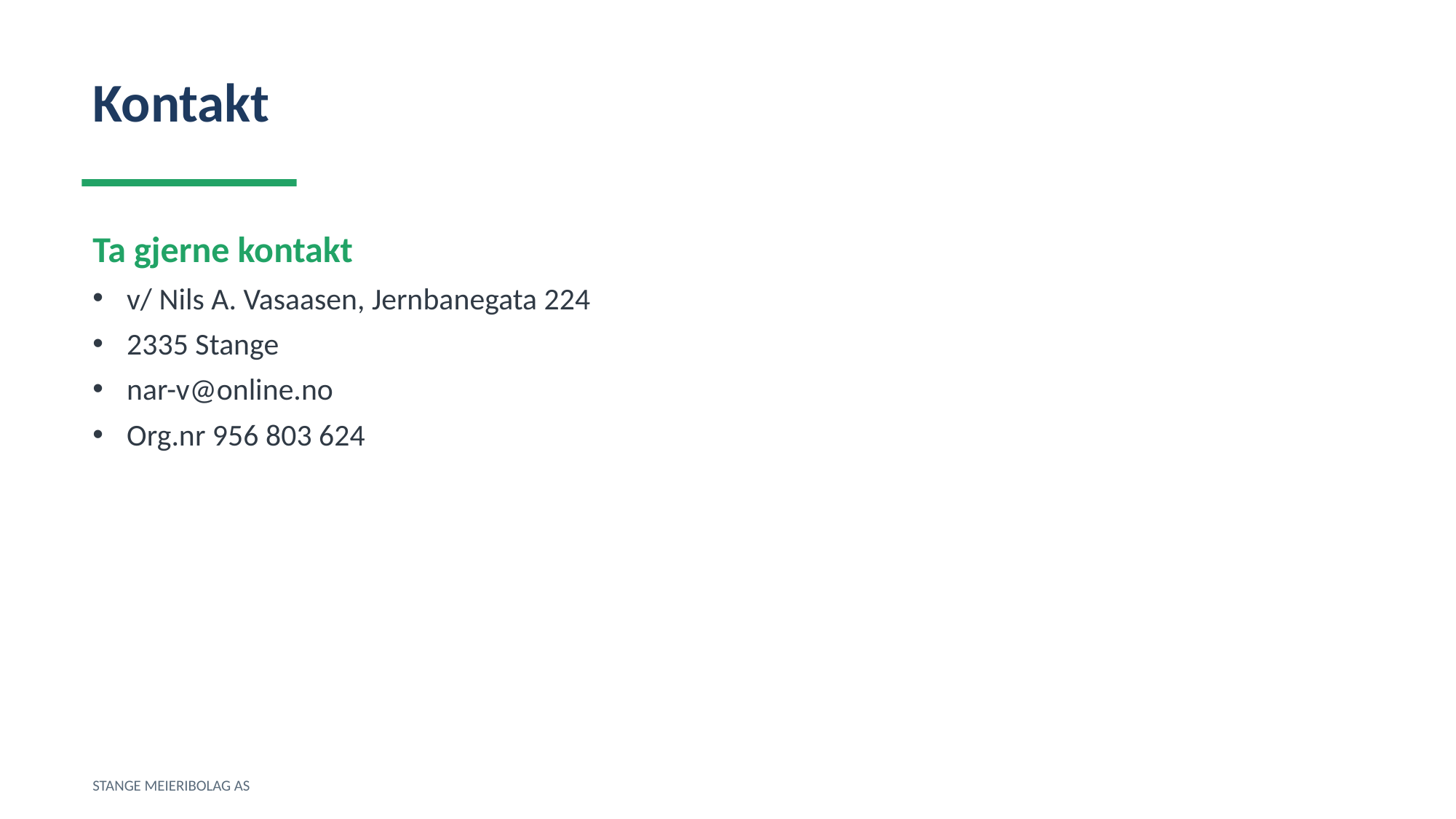

Kontakt

Ta gjerne kontakt
v/ Nils A. Vasaasen, Jernbanegata 224
2335 Stange
nar-v@online.no
Org.nr 956 803 624
STANGE MEIERIBOLAG AS